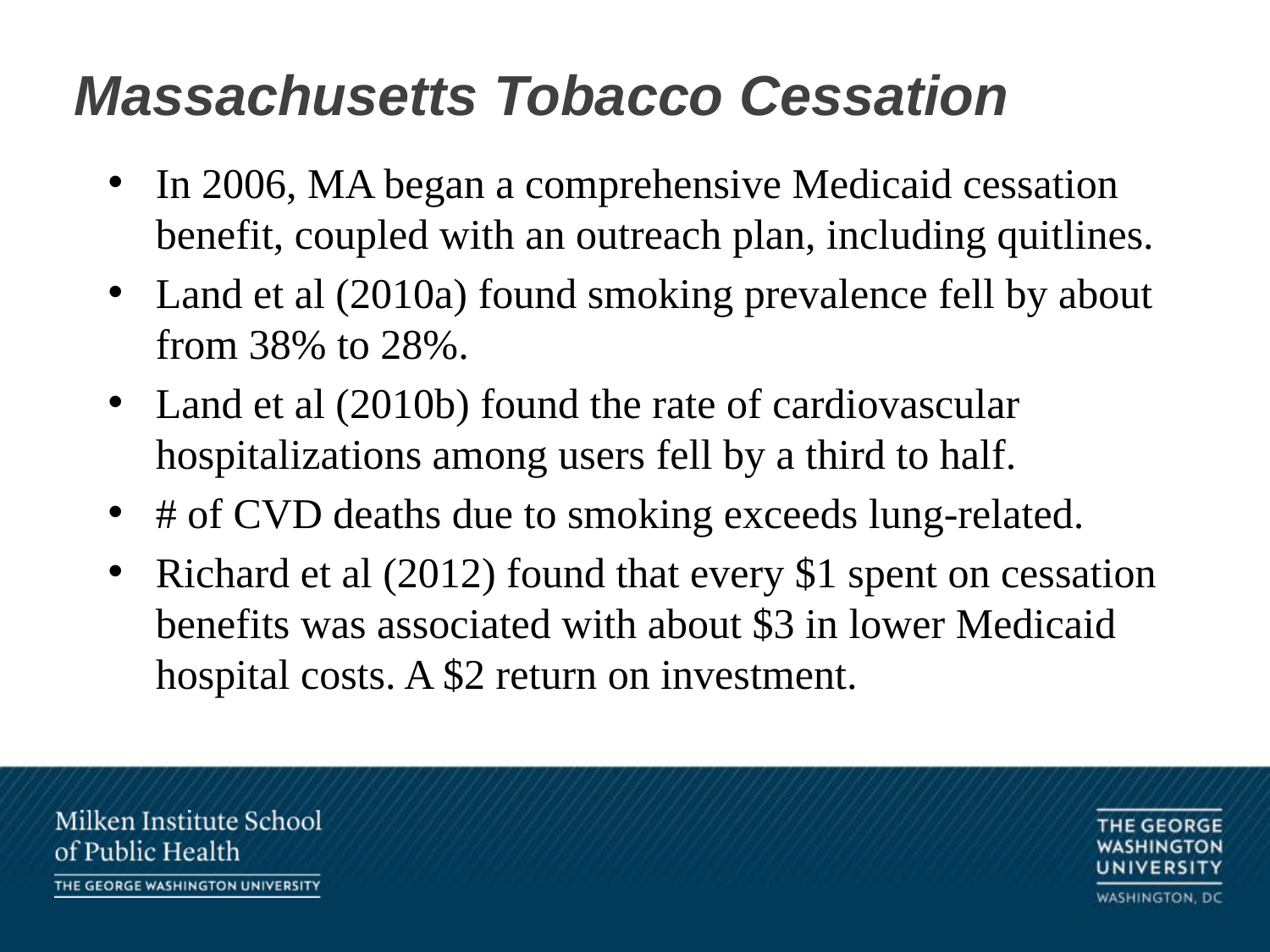

# Massachusetts Tobacco Cessation
In 2006, MA began a comprehensive Medicaid cessation benefit, coupled with an outreach plan, including quitlines.
Land et al (2010a) found smoking prevalence fell by about from 38% to 28%.
Land et al (2010b) found the rate of cardiovascular hospitalizations among users fell by a third to half.
# of CVD deaths due to smoking exceeds lung-related.
Richard et al (2012) found that every $1 spent on cessation benefits was associated with about $3 in lower Medicaid hospital costs. A $2 return on investment.